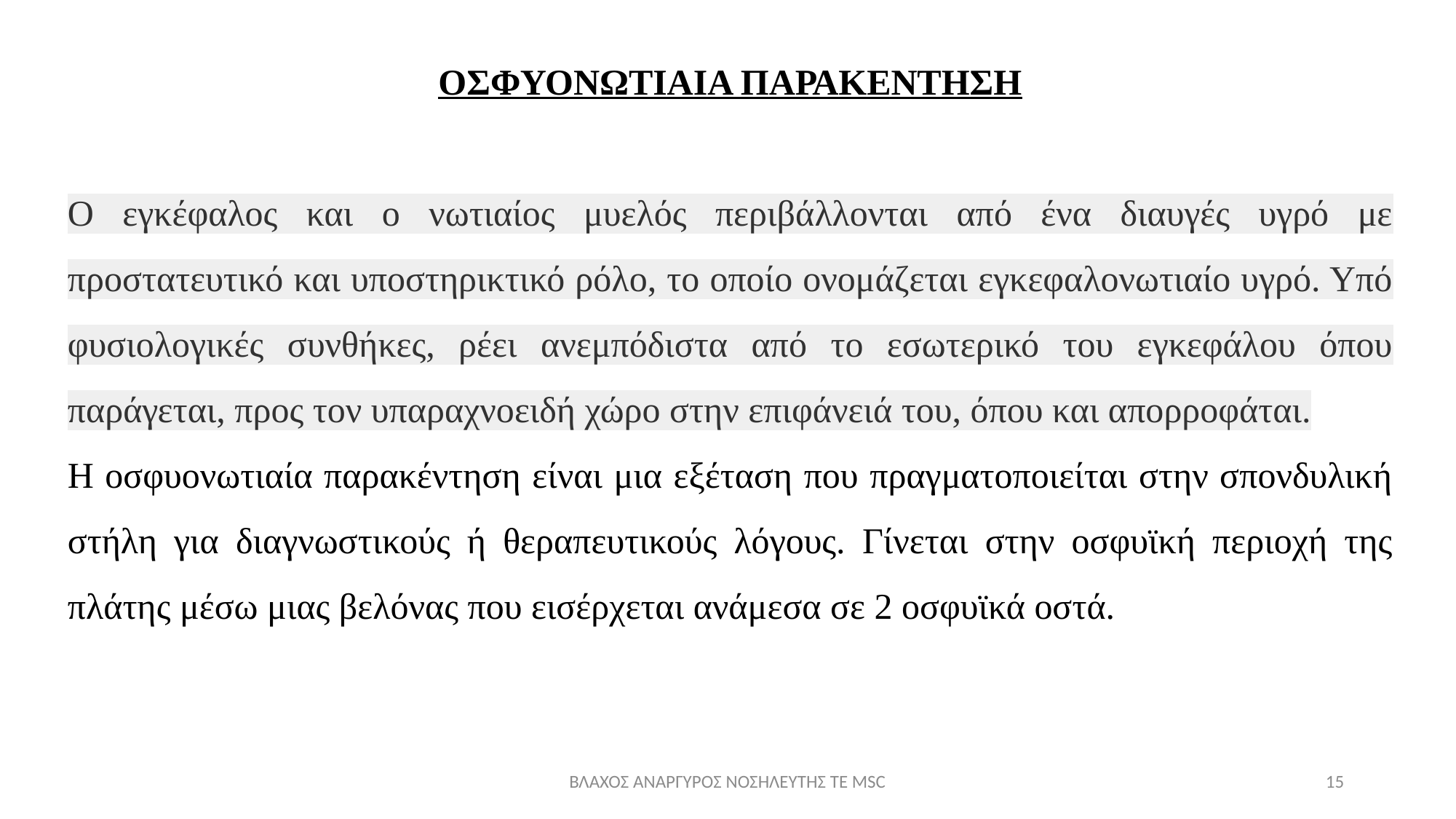

ΟΣΦΥΟΝΩΤΙΑΙΑ ΠΑΡΑΚΕΝΤΗΣΗ

Ο εγκέφαλος και ο νωτιαίος μυελός περιβάλλονται από ένα διαυγές υγρό με προστατευτικό και υποστηρικτικό ρόλο, το οποίο ονομάζεται εγκεφαλονωτιαίο υγρό. Υπό φυσιολογικές συνθήκες, ρέει ανεμπόδιστα από το εσωτερικό του εγκεφάλου όπου παράγεται, προς τον υπαραχνοειδή χώρο στην επιφάνειά του, όπου και απορροφάται.
Η οσφυονωτιαία παρακέντηση είναι μια εξέταση που πραγματοποιείται στην σπονδυλική στήλη για διαγνωστικούς ή θεραπευτικούς λόγους. Γίνεται στην οσφυϊκή περιοχή της πλάτης μέσω μιας βελόνας που εισέρχεται ανάμεσα σε 2 οσφυϊκά οστά.

ΒΛΑΧΟΣ ΑΝΑΡΓΥΡΟΣ ΝΟΣΗΛΕΥΤΗΣ ΤΕ MSC
15